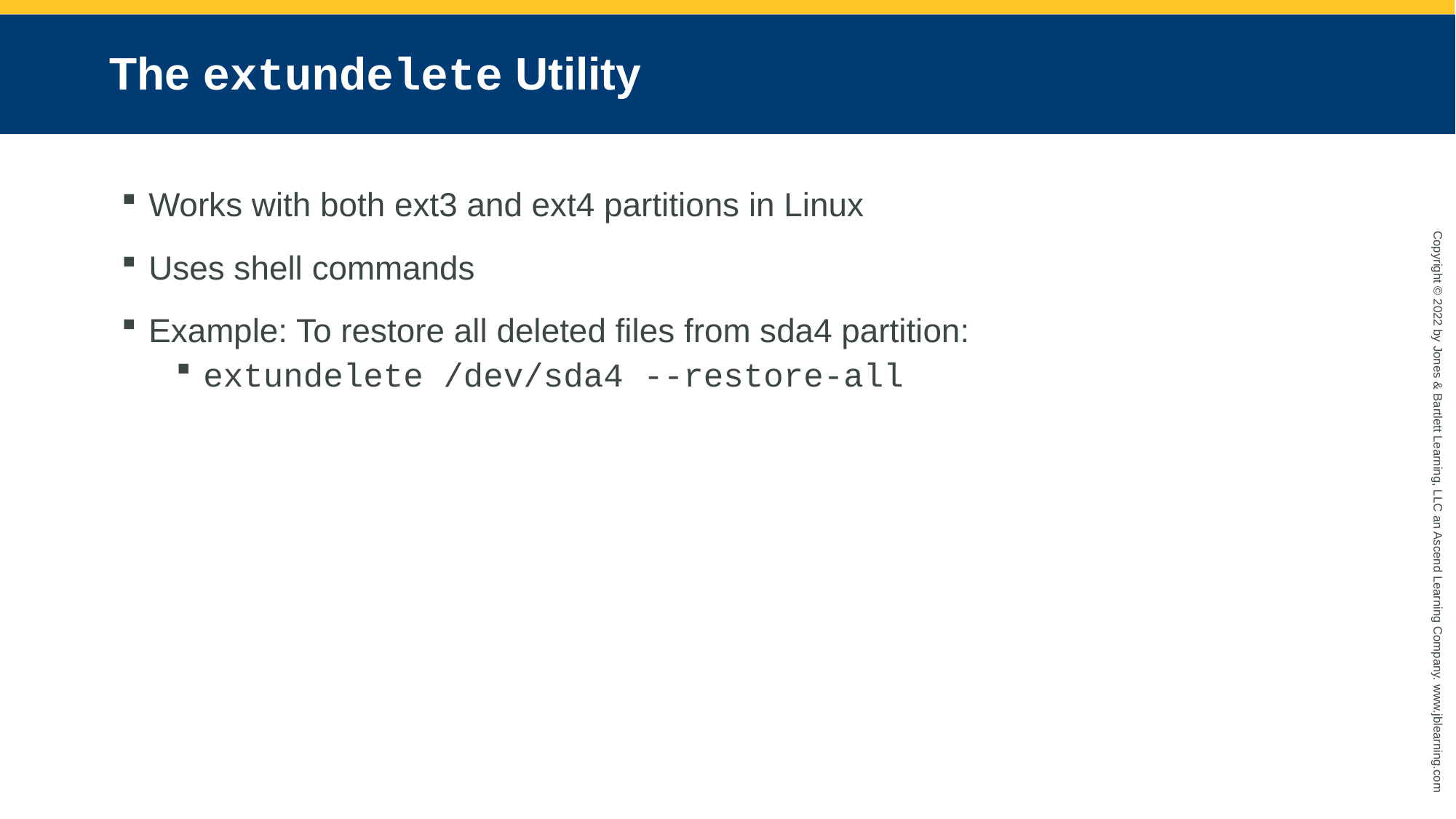

# The extundelete Utility
Works with both ext3 and ext4 partitions in Linux
Uses shell commands
Example: To restore all deleted files from sda4 partition:
extundelete /dev/sda4 --restore-all